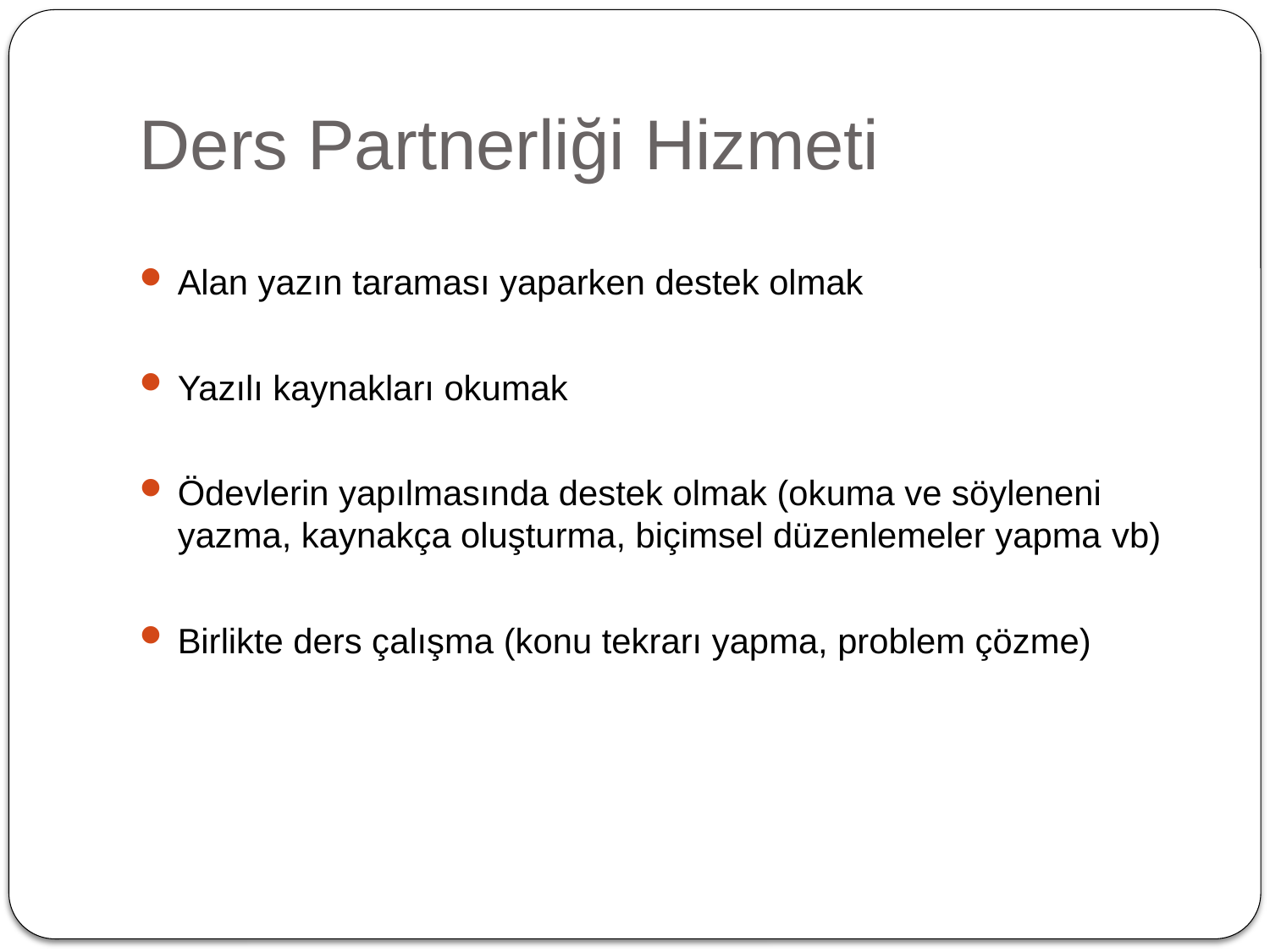

# Ders Partnerliği Hizmeti

Alan yazın taraması yaparken destek olmak

Yazılı kaynakları okumak

Ödevlerin yapılmasında destek olmak (okuma ve söyleneni yazma, kaynakça oluşturma, biçimsel düzenlemeler yapma vb)

Birlikte ders çalışma (konu tekrarı yapma, problem çözme)